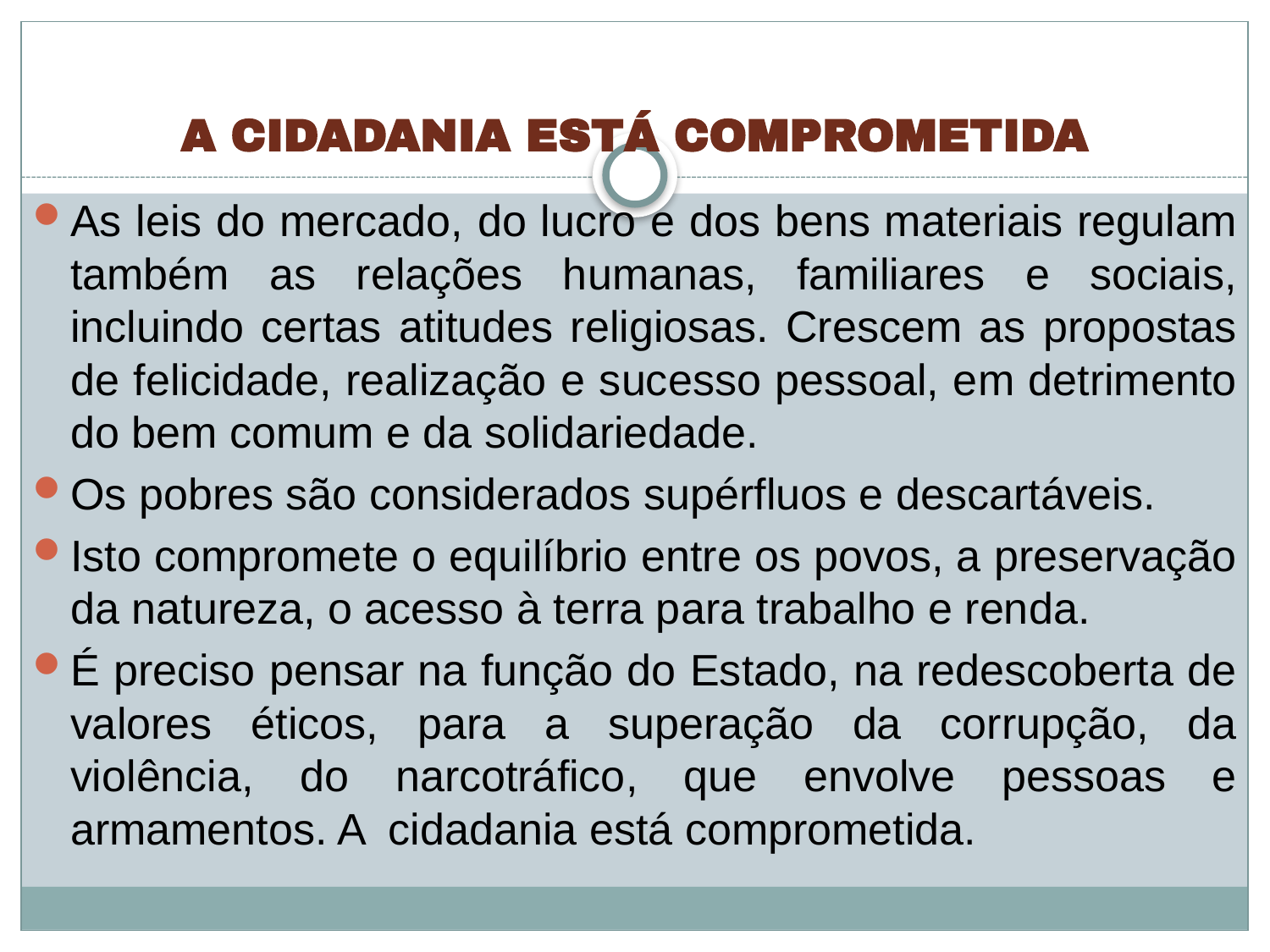

# A CIDADANIA ESTÁ COMPROMETIDA
As leis do mercado, do lucro e dos bens materiais regulam também as relações humanas, familiares e sociais, incluindo certas atitudes religiosas. Crescem as propostas de felicidade, realização e sucesso pessoal, em detrimento do bem comum e da solidariedade.
Os pobres são considerados supérfluos e descartáveis.
Isto compromete o equilíbrio entre os povos, a preservação da natureza, o acesso à terra para trabalho e renda.
É preciso pensar na função do Estado, na redescoberta de valores éticos, para a superação da corrupção, da violência, do narcotráfico, que envolve pessoas e armamentos. A  cidadania está comprometida.